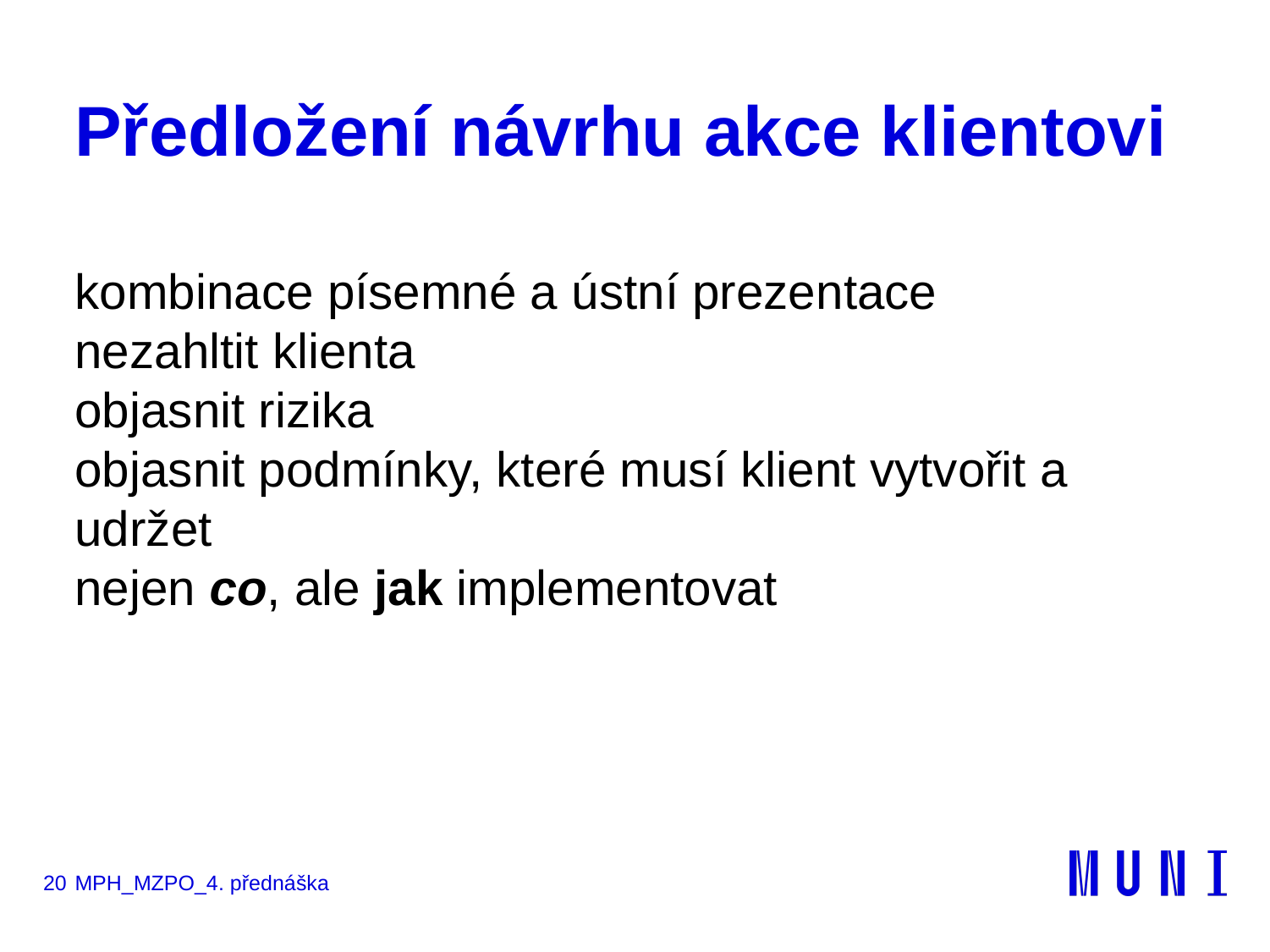

# Předložení návrhu akce klientovi
kombinace písemné a ústní prezentace
nezahltit klienta
objasnit rizika
objasnit podmínky, které musí klient vytvořit a udržet
nejen co, ale jak implementovat
20
MPH_MZPO_4. přednáška